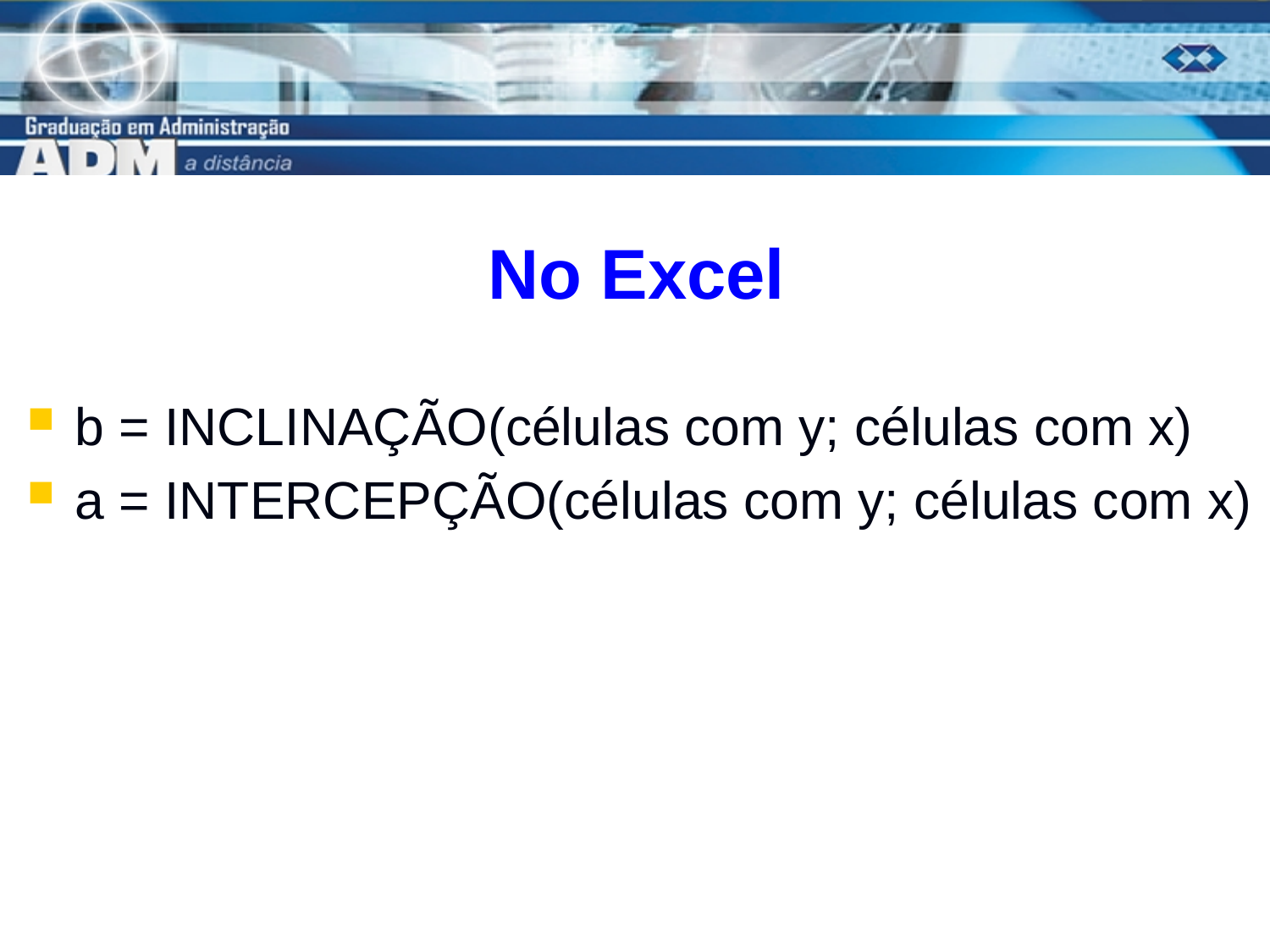

# No Excel
b = INCLINAÇÃO(células com y; células com x)
a = INTERCEPÇÃO(células com y; células com x)
12